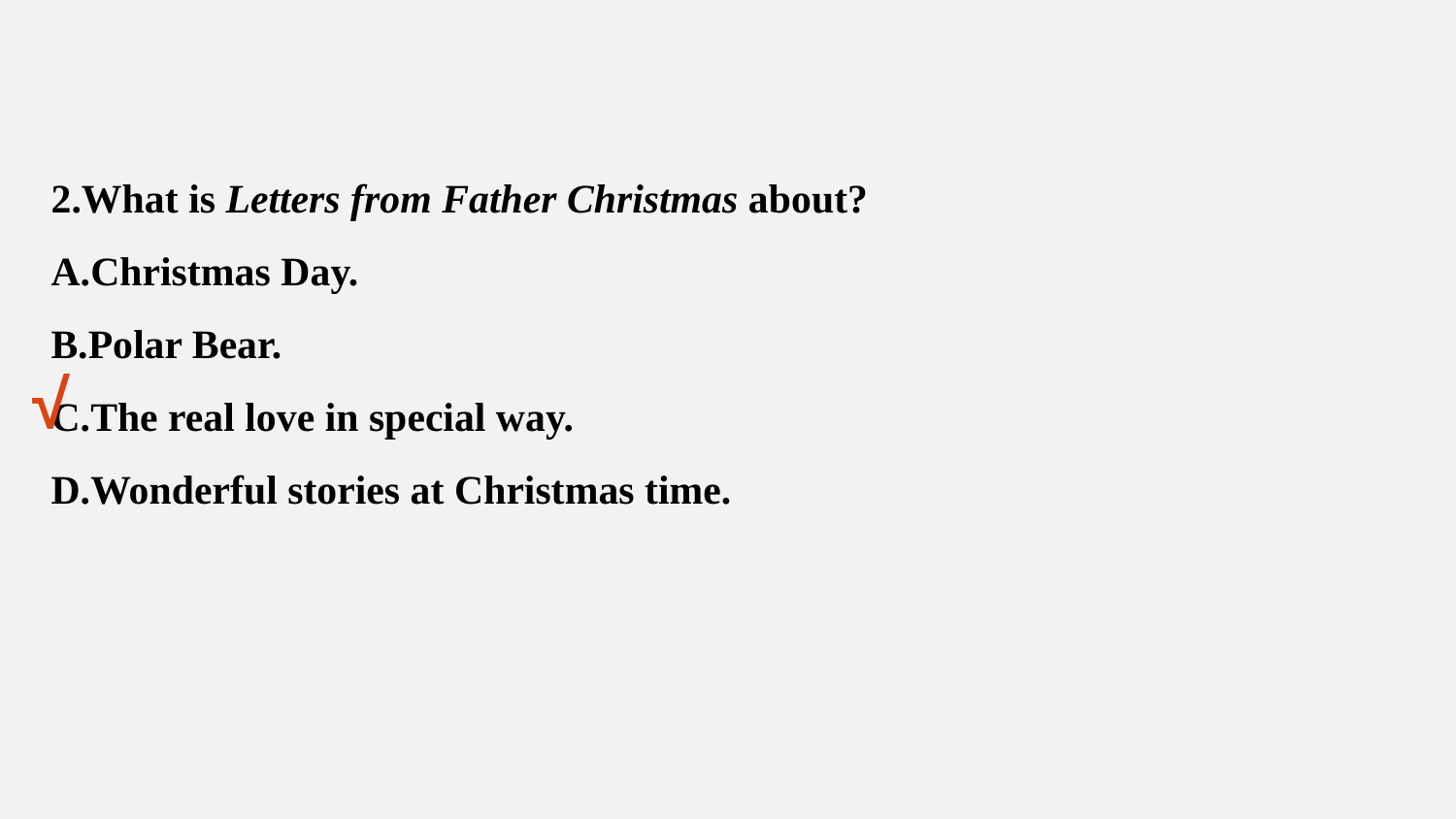

2.What is Letters from Father Christmas about?
A.Christmas Day.
B.Polar Bear.
C.The real love in special way.
D.Wonderful stories at Christmas time.
√